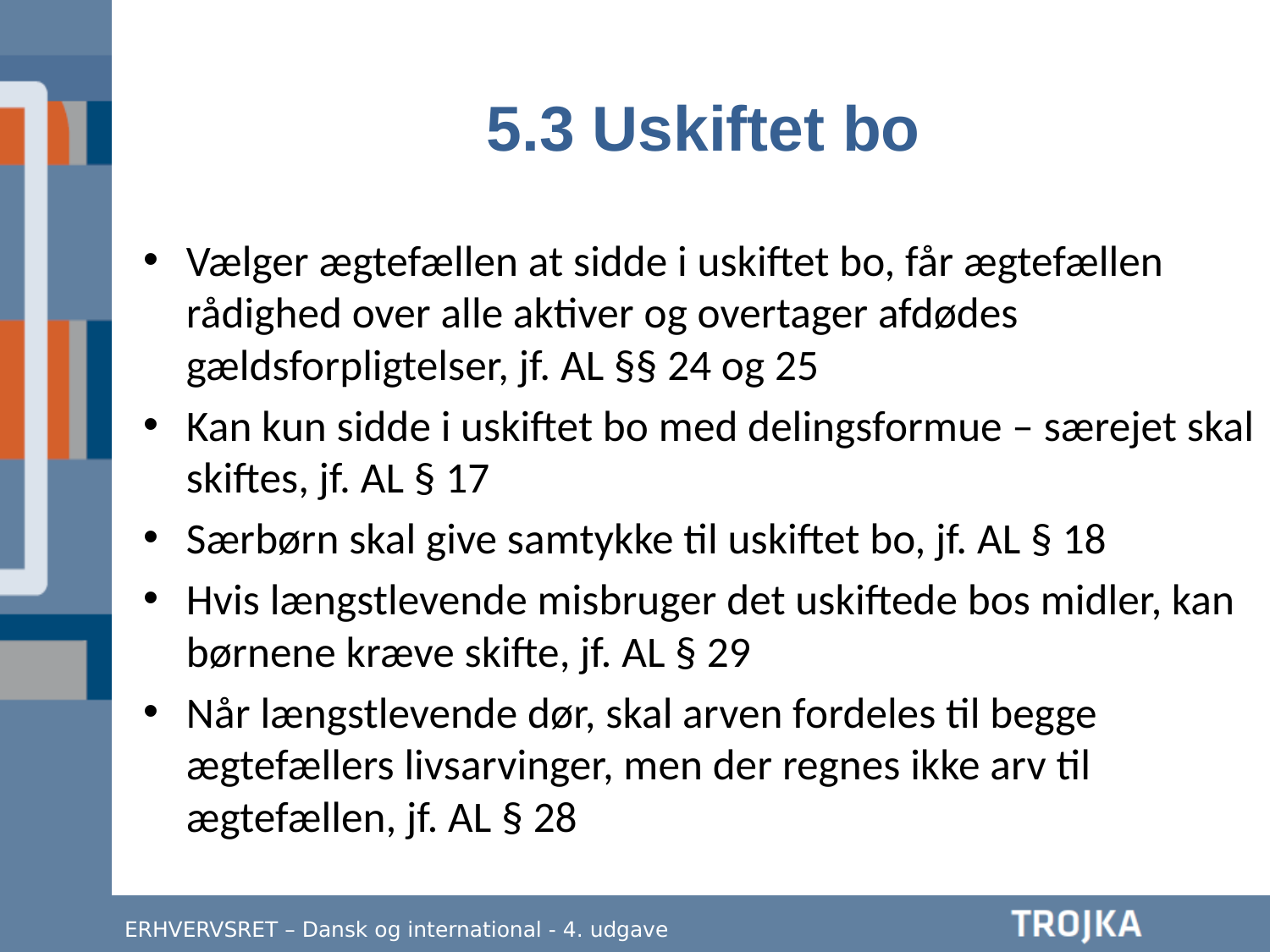

5.3 Uskiftet bo
Vælger ægtefællen at sidde i uskiftet bo, får ægtefællen rådighed over alle aktiver og overtager afdødes gældsforpligtelser, jf. AL §§ 24 og 25
Kan kun sidde i uskiftet bo med delingsformue – særejet skal skiftes, jf. AL § 17
Særbørn skal give samtykke til uskiftet bo, jf. AL § 18
Hvis længstlevende misbruger det uskiftede bos midler, kan børnene kræve skifte, jf. AL § 29
Når længstlevende dør, skal arven fordeles til begge ægtefællers livsarvinger, men der regnes ikke arv til ægtefællen, jf. AL § 28